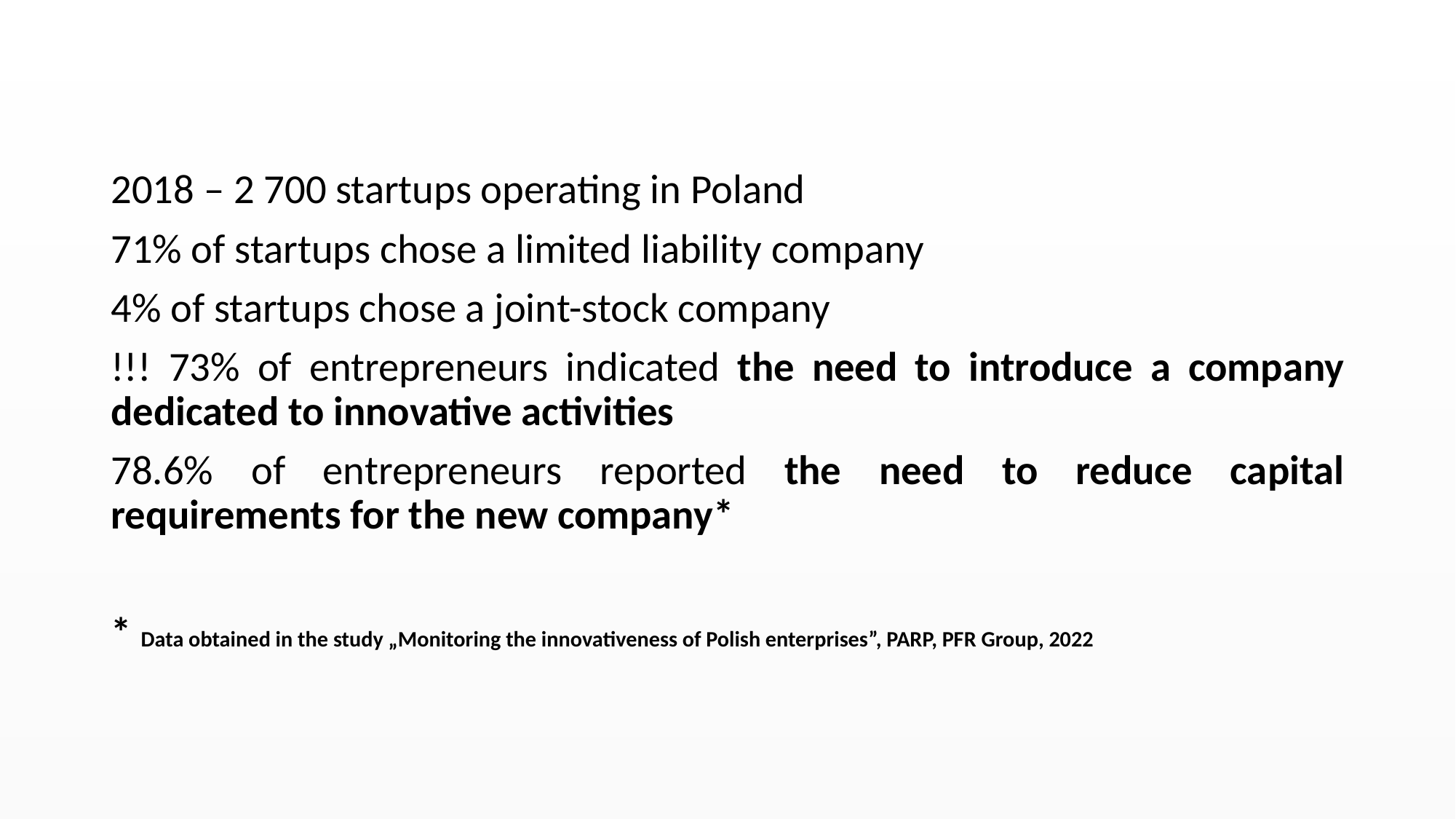

2018 – 2 700 startups operating in Poland
71% of startups chose a limited liability company
4% of startups chose a joint-stock company
!!! 73% of entrepreneurs indicated the need to introduce a company dedicated to innovative activities
78.6% of entrepreneurs reported the need to reduce capital requirements for the new company*

* Data obtained in the study „Monitoring the innovativeness of Polish enterprises”, PARP, PFR Group, 2022